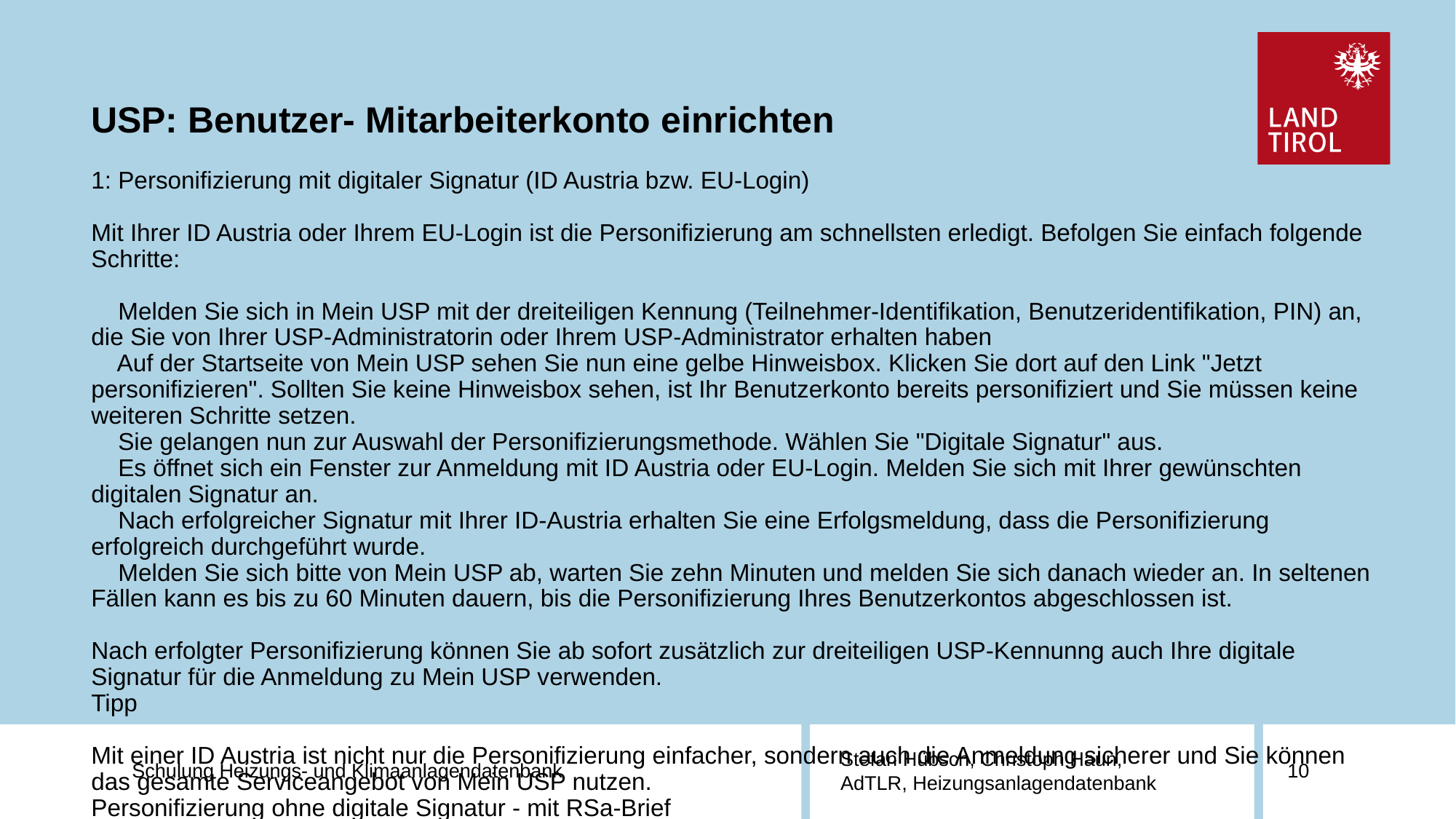

USP: Benutzer- Mitarbeiterkonto einrichten
# 1: Personifizierung mit digitaler Signatur (ID Austria bzw. EU-Login) Mit Ihrer ID Austria oder Ihrem EU-Login ist die Personifizierung am schnellsten erledigt. Befolgen Sie einfach folgende Schritte: Melden Sie sich in Mein USP mit der dreiteiligen Kennung (Teilnehmer-Identifikation, Benutzeridentifikation, PIN) an, die Sie von Ihrer USP-Administratorin oder Ihrem USP-Administrator erhalten haben Auf der Startseite von Mein USP sehen Sie nun eine gelbe Hinweisbox. Klicken Sie dort auf den Link "Jetzt personifizieren". Sollten Sie keine Hinweisbox sehen, ist Ihr Benutzerkonto bereits personifiziert und Sie müssen keine weiteren Schritte setzen. Sie gelangen nun zur Auswahl der Personifizierungsmethode. Wählen Sie "Digitale Signatur" aus. Es öffnet sich ein Fenster zur Anmeldung mit ID Austria oder EU-Login. Melden Sie sich mit Ihrer gewünschten digitalen Signatur an. Nach erfolgreicher Signatur mit Ihrer ID-Austria erhalten Sie eine Erfolgsmeldung, dass die Personifizierung erfolgreich durchgeführt wurde. Melden Sie sich bitte von Mein USP ab, warten Sie zehn Minuten und melden Sie sich danach wieder an. In seltenen Fällen kann es bis zu 60 Minuten dauern, bis die Personifizierung Ihres Benutzerkontos abgeschlossen ist. Nach erfolgter Personifizierung können Sie ab sofort zusätzlich zur dreiteiligen USP-Kennunng auch Ihre digitale Signatur für die Anmeldung zu Mein USP verwenden. Tipp Mit einer ID Austria ist nicht nur die Personifizierung einfacher, sondern auch die Anmeldung sicherer und Sie können das gesamte Serviceangebot von Mein USP nutzen. Personifizierung ohne digitale Signatur - mit RSa-Brief Wenn Sie keine digitale Signatur (ID Austria bzw. EU-Login) zur Verfügung haben, können Sie die Personifizierung Ihres USP-Benutzerkontos alternativ mittels RSa-Brief durchführen. Dabei erhalten Sie einen Verifizierungscode in einem RSa-Brief, der an Sie persönlich adressiert ist. Mit diesem können Sie Ihre Identität bestätigen und somit die Personifizierung Ihres Benutzerkontos durchführen. Befolgen Sie dazu folgende Schritte: Melden Sie sich in Mein USP mit der dreiteiligen Kennung (Teilnehmer-Identifikation, Benutzeridentifikation, PIN) an, die Sie von Ihrer USP-Administratorin oder Ihrem USP-Administrator erhalten haben Auf der Startseite von Mein USP sehen Sie nun eine gelbe Hinweisbox. Klicken Sie dort auf den Link "Jetzt personifizieren". Sollten Sie keine Hinweisox sehen, ist Ihr Benutzerkonto bereits personifiziert und Sie müssen keine weiteren Schritte setzen. Sie gelangen nun zur Auswahl der Personifizierungsmethode. Wählen Sie "RSa-Brief" aus. Geben Sie Ihren Vornamen, Nachnamen und Ihr Geburtsdatum ein. Bestätigen Sie den Versand des RSa-Briefs und warten Sie auf die Zustellung. Wenn Sie persönlich für die nachweisliche elektronische Zustellung registriert sind, erhalten Sie den Verifizierungscode elektronisch in Ihr persönliches Postfach "Mein Postkorb". Ansonsten erfolgt die Zustellung per Post an Ihren Hauptwohnsitz. Hinweis Wenn Sie als Privatperson für die elektronische Zustellung angemeldet sind, erhalten Sie den RSa-Brief mit Ihrem Verifizierungscode in Ihr persönliches Postfach „Mein Postkorb“ auf oesterreich.gv.at oder in der App „ID Austria“. Der Brief wird nicht in „Mein Postkorb“ am USP zugestellt, da es sich um einen persönlichen Identitätsnachweis handelt. Das Postfach am USP dient ausschließlich für unternehmensrelevante Zustellungen. Sobald Sie den Brief erhalten haben, melden Sie sich bitte für Mein USP mit Ihrer dreiteiligen Kennung an. Sie sehen eine gelbe Box mit einem Link zum Verifizieren Ihrer Personifizierung, welchen Sie bitte klicken. Geben Sie den Verifizierungscode, der im RSa-Brief übermittelt wurde, in das Eingabefeld ein, das nun erscheint. Melden Sie sich bitte von Mein USP ab, warten Sie zehn Minuten und melden Sie sich danach wieder an. In seltenen Fällen kann es bis zu 60 Minuten dauern, bis die Personifizierung Ihres Benutzerkontos abgeschlossen ist.
Schulung Heizungs- und Klimaanlagendatenbank
Stefan Hübsch, Christoph Haun,
AdTLR, Heizungsanlagendatenbank
10